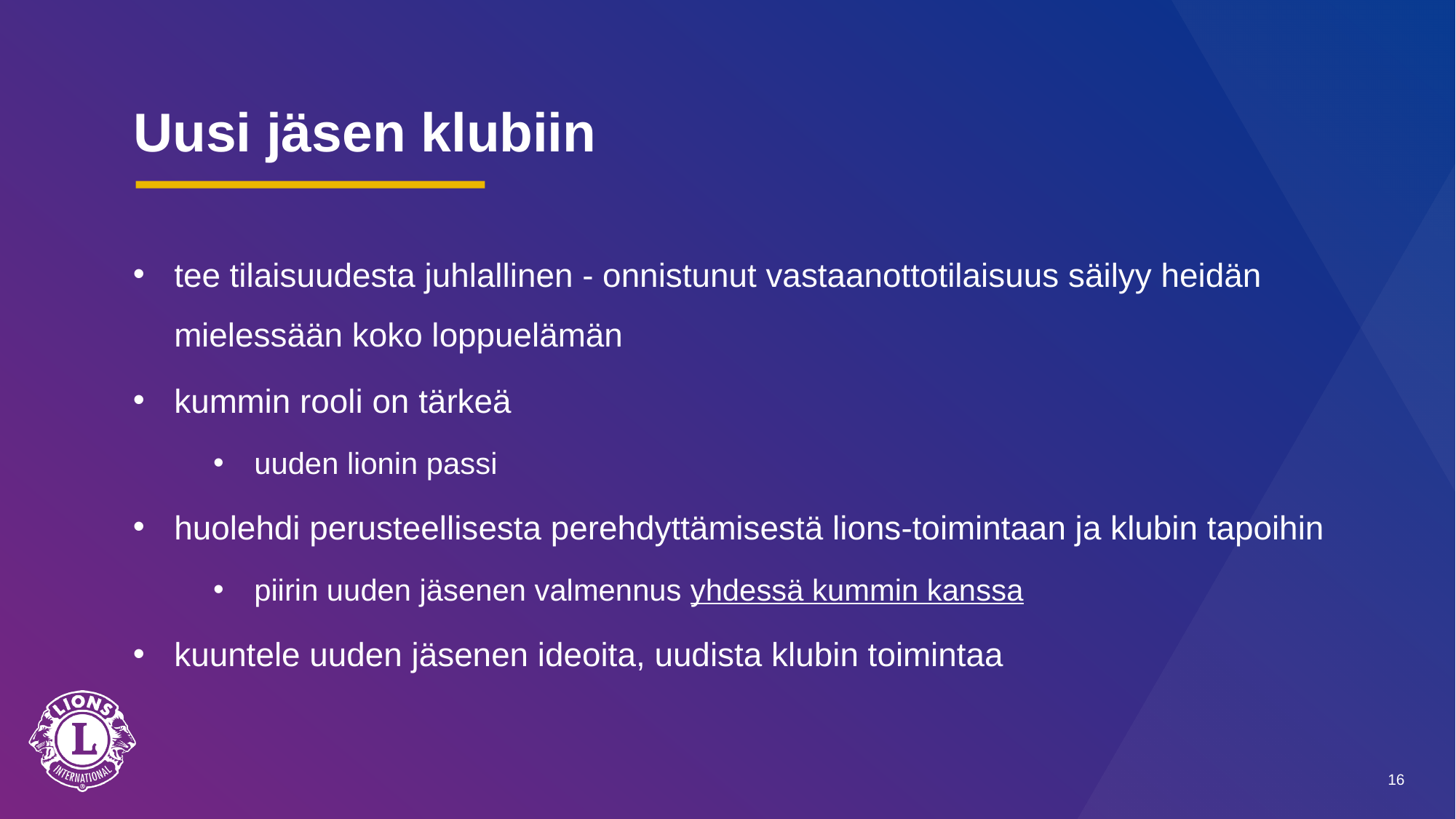

# Uusi jäsen klubiin
tee tilaisuudesta juhlallinen - onnistunut vastaanottotilaisuus säilyy heidän mielessään koko loppuelämän
kummin rooli on tärkeä
uuden lionin passi
huolehdi perusteellisesta perehdyttämisestä lions-toimintaan ja klubin tapoihin
piirin uuden jäsenen valmennus yhdessä kummin kanssa
kuuntele uuden jäsenen ideoita, uudista klubin toimintaa